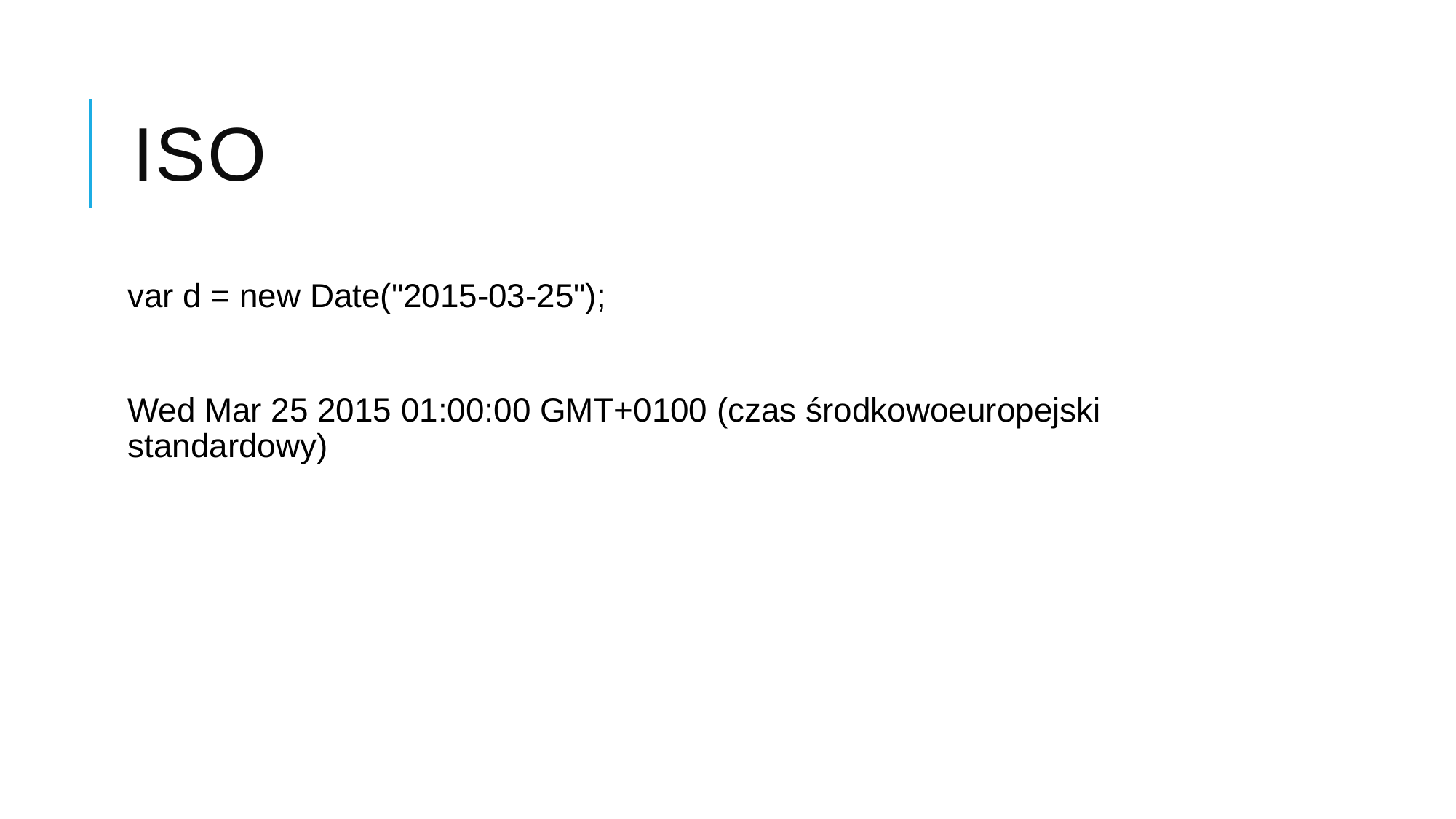

# ISO
var d = new Date("2015-03-25");

Wed Mar 25 2015 01:00:00 GMT+0100 (czas środkowoeuropejski standardowy)